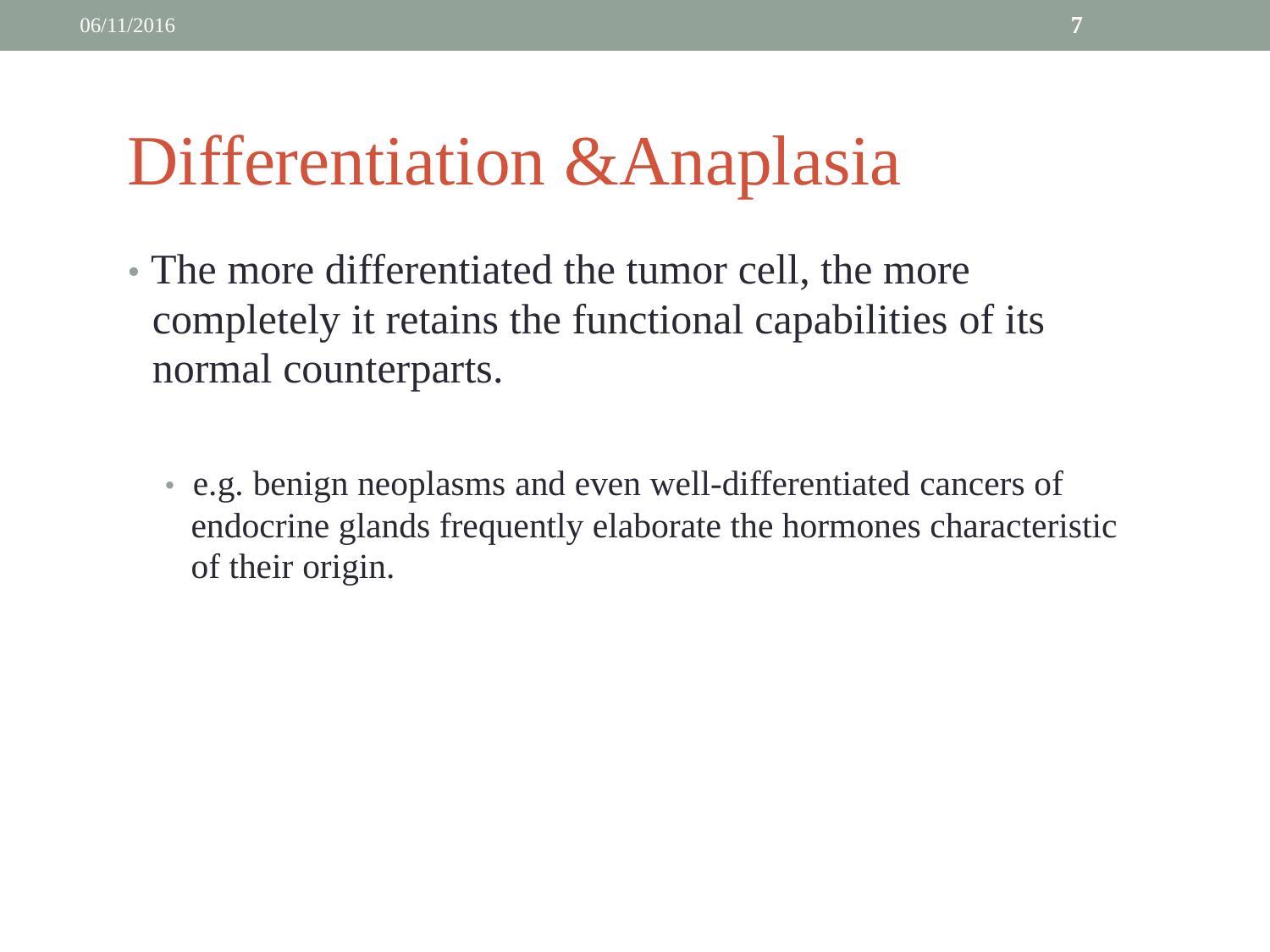

06/11/2016
7

Differentiation &Anaplasia

• The more differentiated the tumor cell, the more
	completely it retains the functional capabilities of its
	normal counterparts.

		•  e.g. benign neoplasms and even well-differentiated cancers of
			endocrine glands frequently elaborate the hormones characteristic
			of their origin.